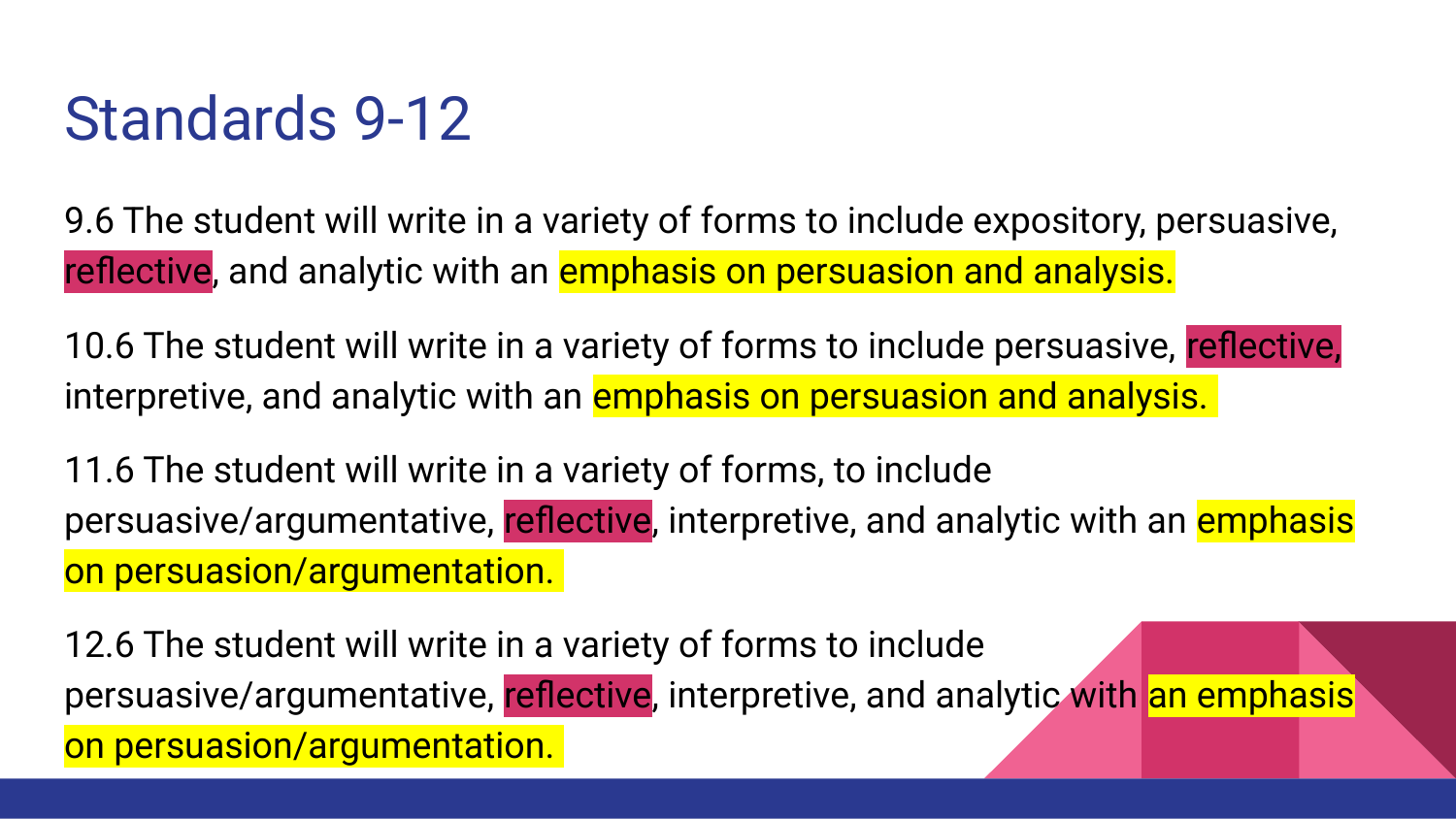

# Standards 9-12
9.6 The student will write in a variety of forms to include expository, persuasive, reflective, and analytic with an emphasis on persuasion and analysis.
10.6 The student will write in a variety of forms to include persuasive, reflective, interpretive, and analytic with an emphasis on persuasion and analysis.
11.6 The student will write in a variety of forms, to include persuasive/argumentative, reflective, interpretive, and analytic with an emphasis on persuasion/argumentation.
12.6 The student will write in a variety of forms to include persuasive/argumentative, reflective, interpretive, and analytic with an emphasis on persuasion/argumentation.